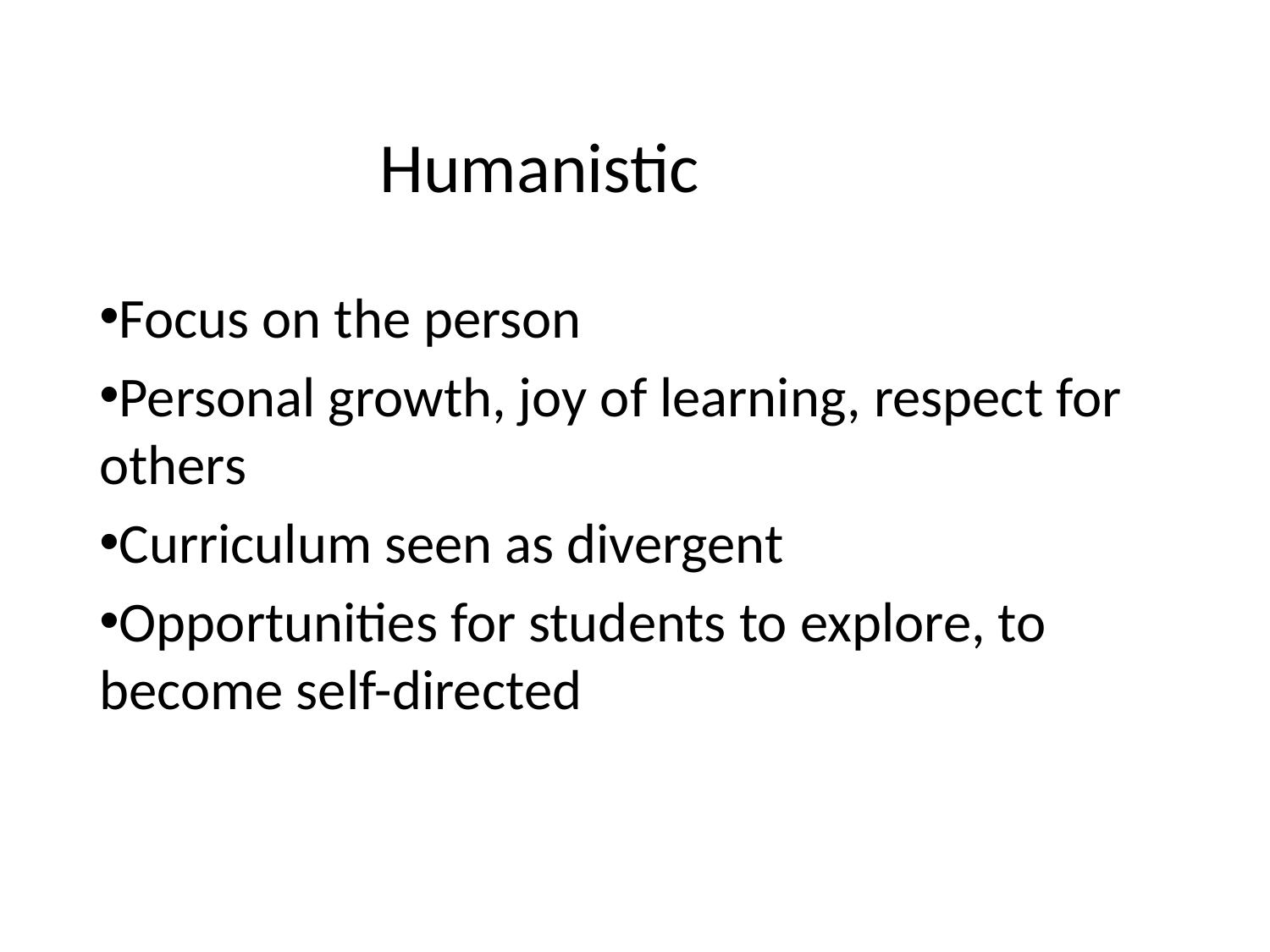

Humanistic
Focus on the person
Personal growth, joy of learning, respect for others
Curriculum seen as divergent
Opportunities for students to explore, to become self-directed